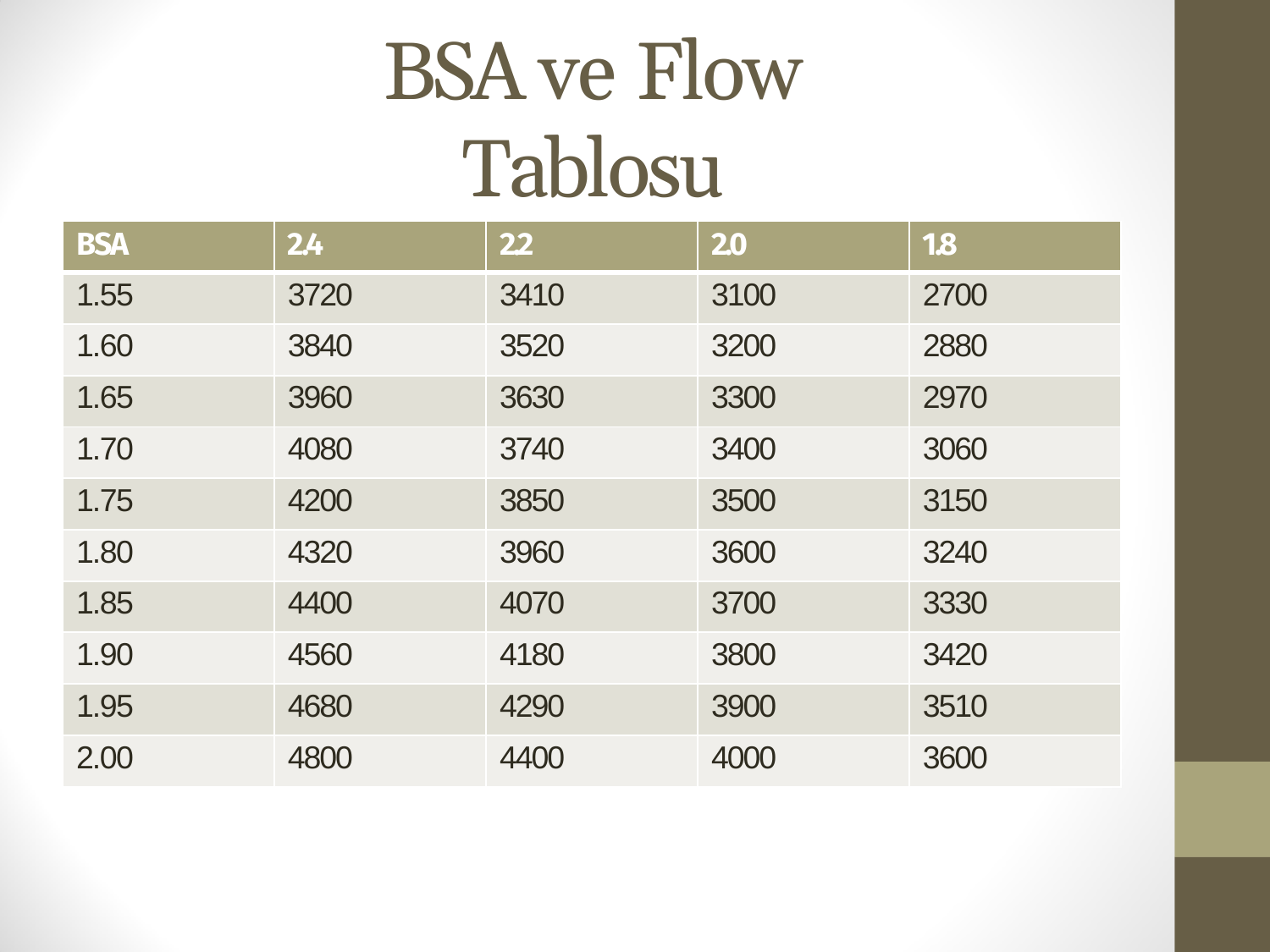

# BSA ve Flow Tablosu
-2-
| BSA | 2.4 | 2.2 | 2.0 | 1.8 |
| --- | --- | --- | --- | --- |
| 1.55 | 3720 | 3410 | 3100 | 2700 |
| 1.60 | 3840 | 3520 | 3200 | 2880 |
| 1.65 | 3960 | 3630 | 3300 | 2970 |
| 1.70 | 4080 | 3740 | 3400 | 3060 |
| 1.75 | 4200 | 3850 | 3500 | 3150 |
| 1.80 | 4320 | 3960 | 3600 | 3240 |
| 1.85 | 4400 | 4070 | 3700 | 3330 |
| 1.90 | 4560 | 4180 | 3800 | 3420 |
| 1.95 | 4680 | 4290 | 3900 | 3510 |
| 2.00 | 4800 | 4400 | 4000 | 3600 |